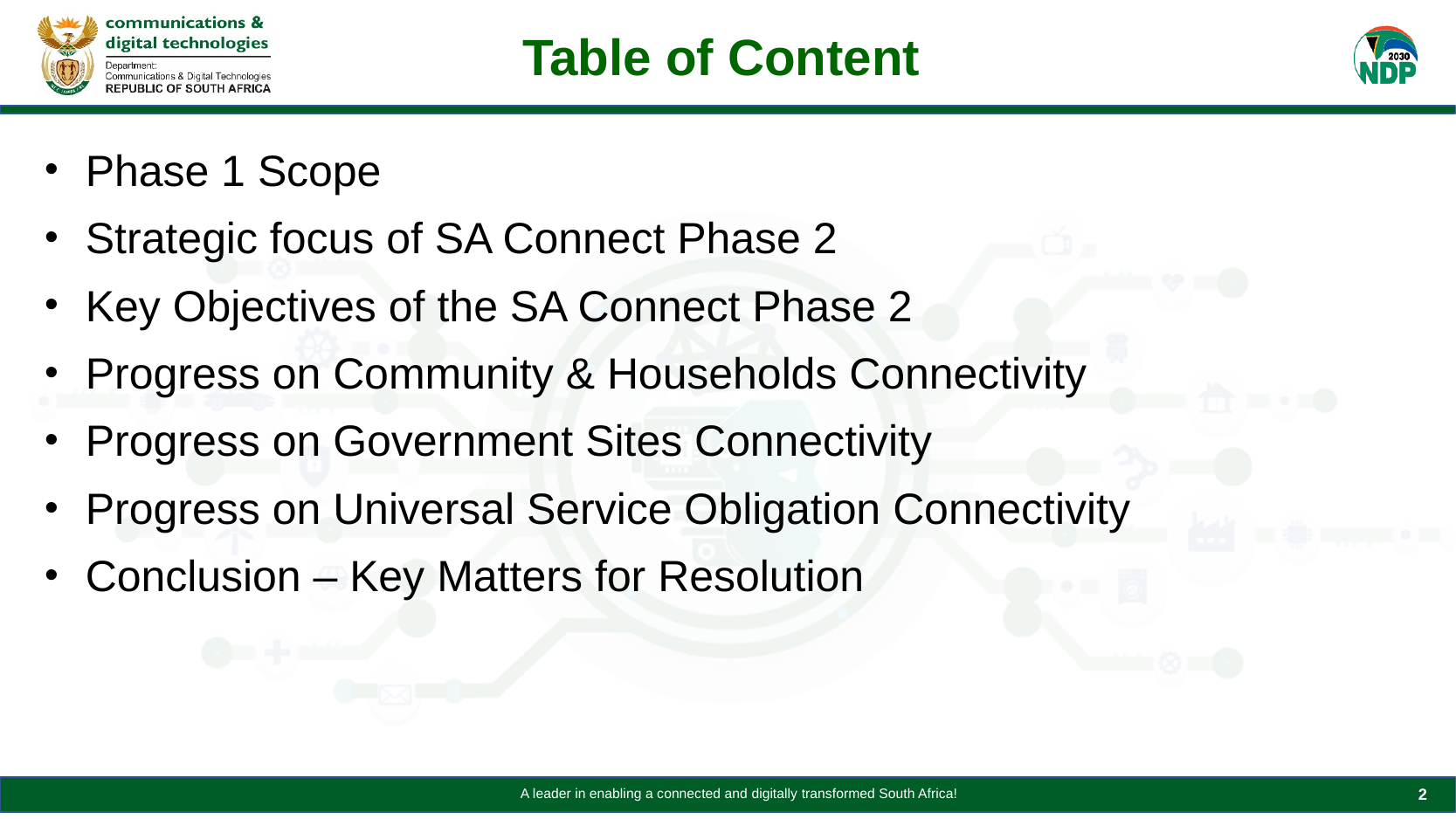

# Table of Content
Phase 1 Scope
Strategic focus of SA Connect Phase 2
Key Objectives of the SA Connect Phase 2
Progress on Community & Households Connectivity
Progress on Government Sites Connectivity
Progress on Universal Service Obligation Connectivity
Conclusion – Key Matters for Resolution